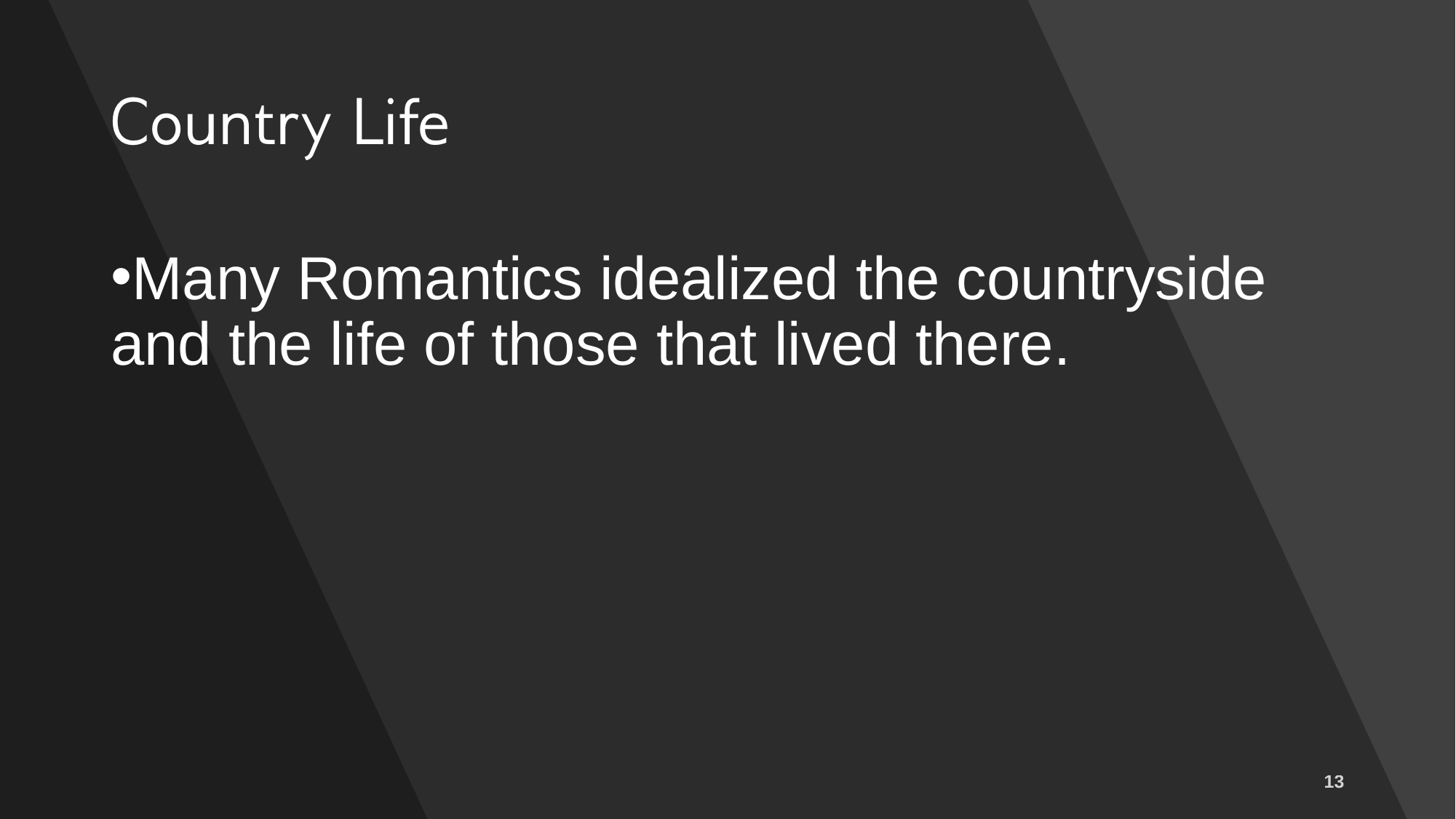

# Country Life
Many Romantics idealized the countryside and the life of those that lived there.
13